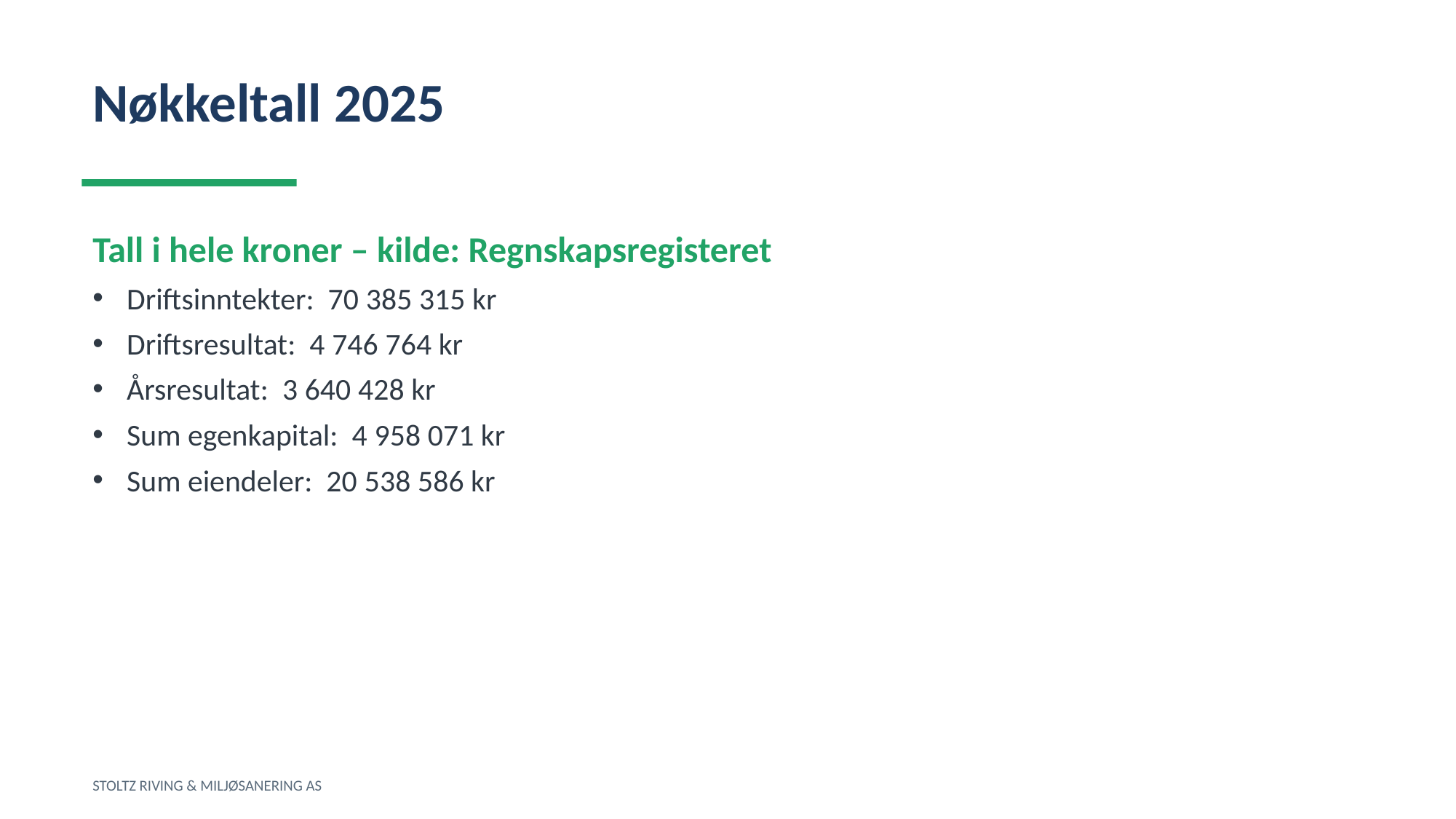

Nøkkeltall 2025

Tall i hele kroner – kilde: Regnskapsregisteret
Driftsinntekter:  70 385 315 kr
Driftsresultat:  4 746 764 kr
Årsresultat:  3 640 428 kr
Sum egenkapital:  4 958 071 kr
Sum eiendeler:  20 538 586 kr
STOLTZ RIVING & MILJØSANERING AS